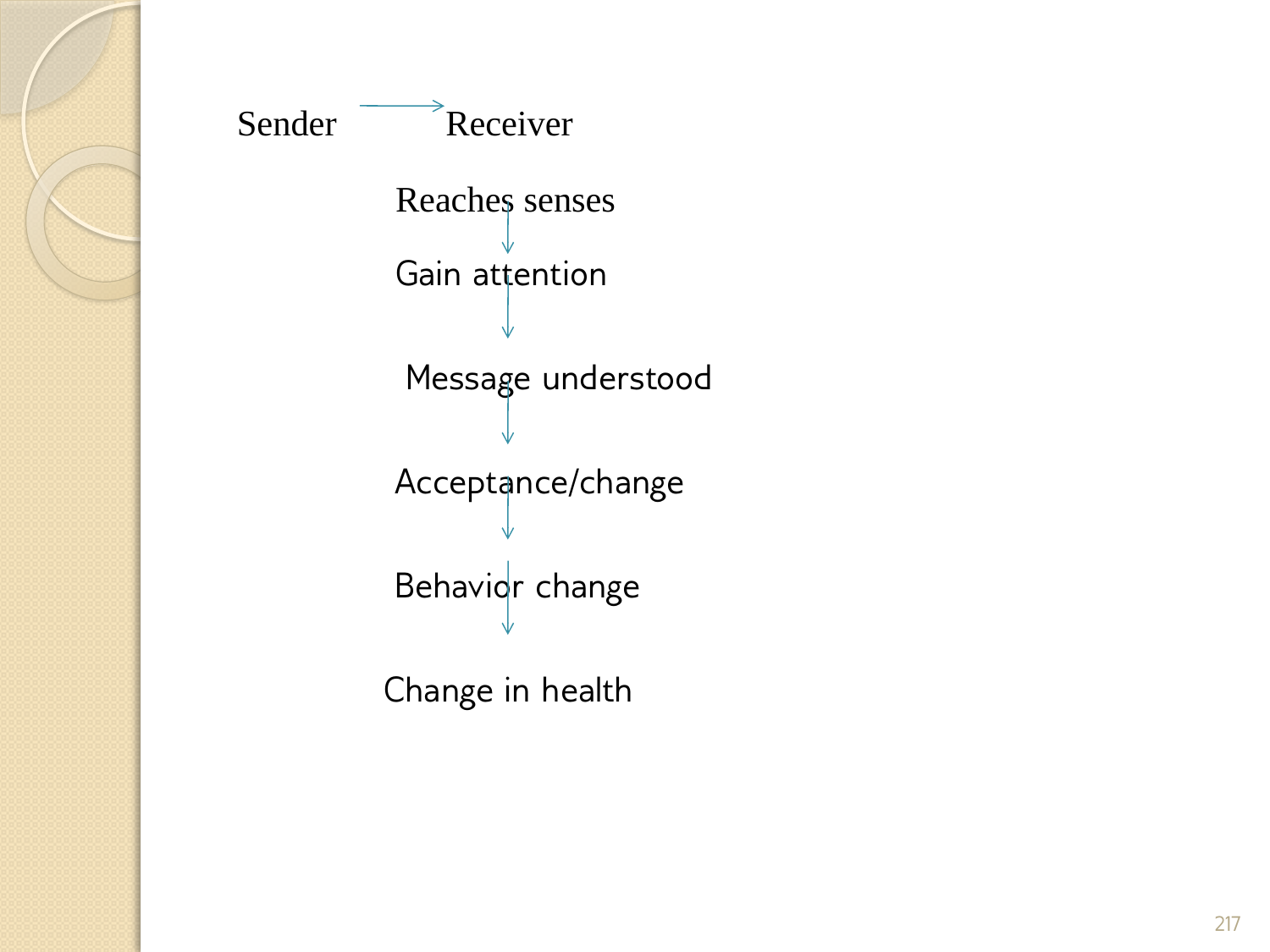

Sender            Receiver
                   Reaches senses
                   Gain attention

                 Message understood

                Acceptance/change

                Behavior change

               Change in health

217